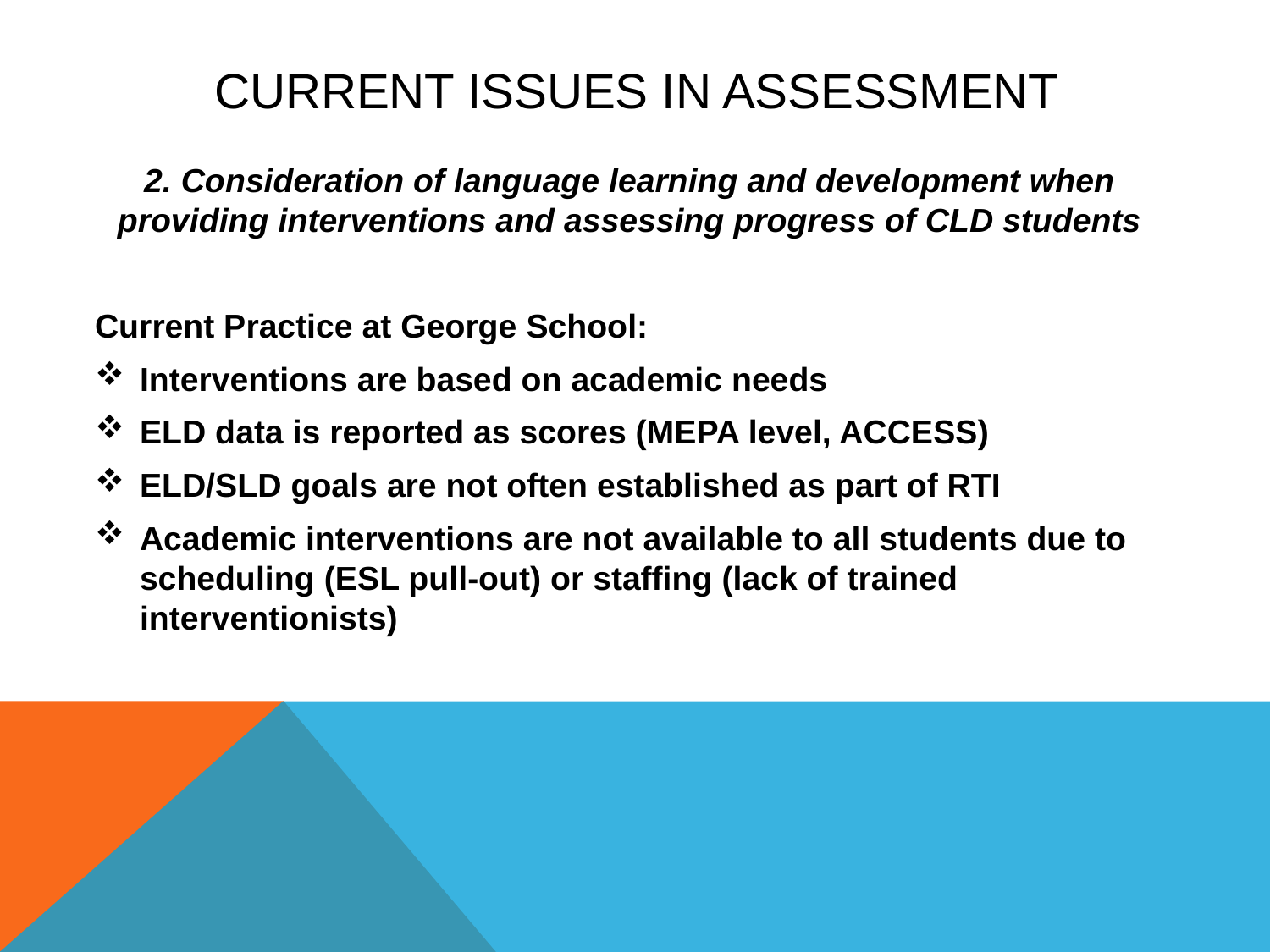

# Current issues in assessment
2. Consideration of language learning and development when providing interventions and assessing progress of CLD students

Current Practice at George School:
Interventions are based on academic needs
ELD data is reported as scores (MEPA level, ACCESS)
ELD/SLD goals are not often established as part of RTI
Academic interventions are not available to all students due to scheduling (ESL pull-out) or staffing (lack of trained interventionists)